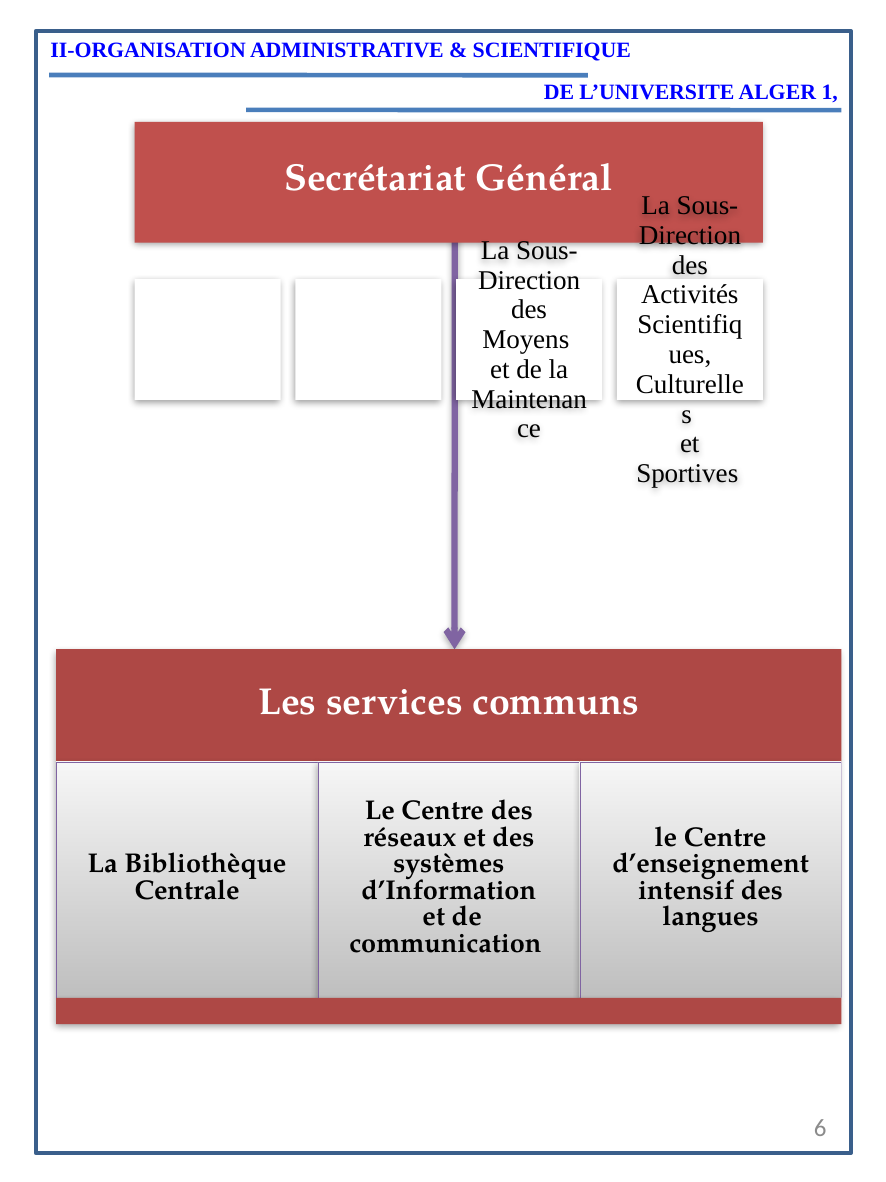

II-ORGANISATION ADMINISTRATIVE & SCIENTIFIQUE

DE L’UNIVERSITE ALGER 1,
Secrétariat Général
La Sous-Direction
La Sous-Direction des Moyens
et de la Maintenance
La Sous-Direction des Activités Scientifiques, Culturelles
et Sportives
Les services communs
La Bibliothèque Centrale
Le Centre des réseaux et des systèmes d’Information
 et de communication
le Centre d’enseignement intensif des langues
6